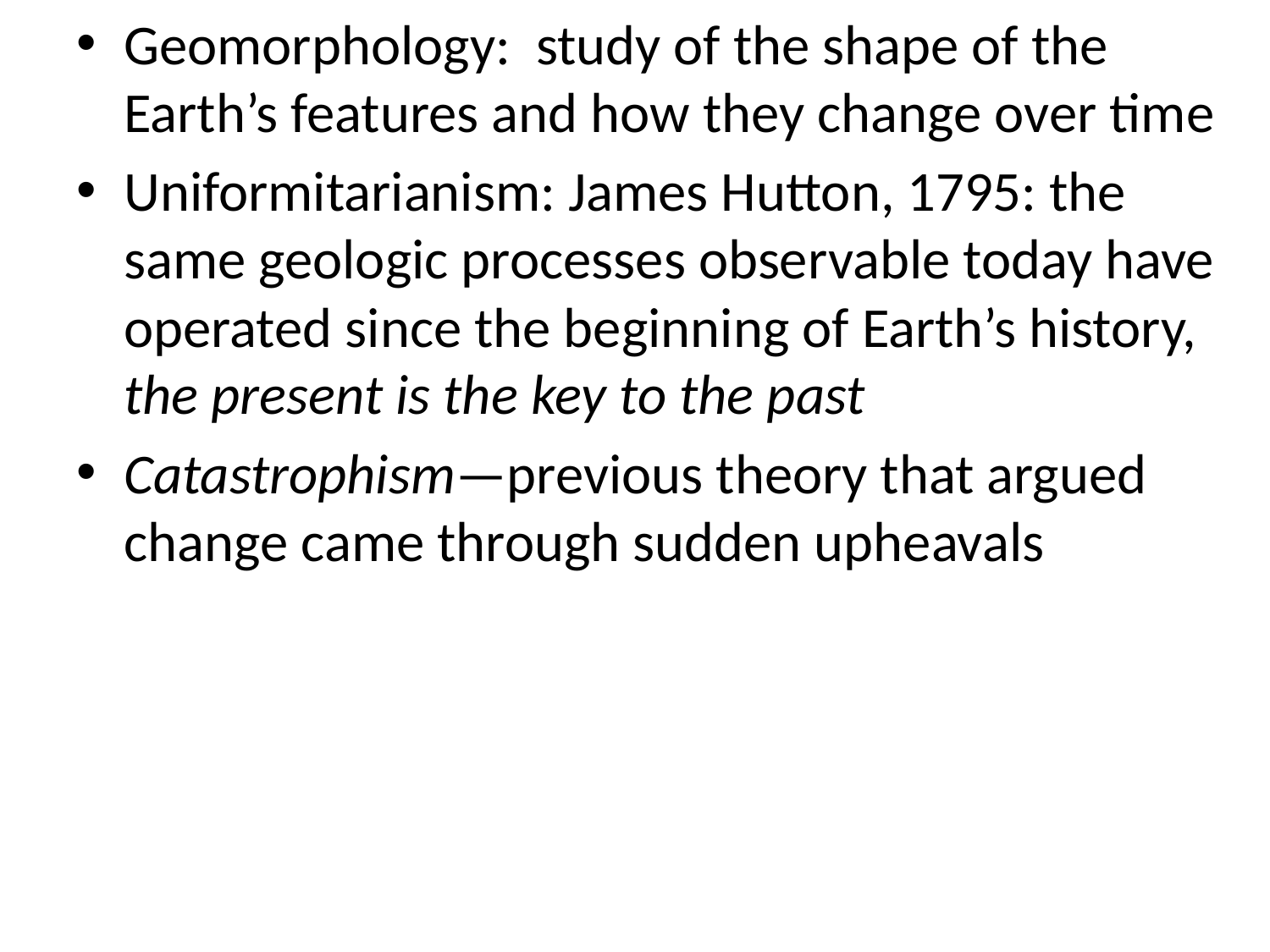

Geomorphology:  study of the shape of the Earth’s features and how they change over time
Uniformitarianism: James Hutton, 1795: the same geologic processes observable today have operated since the beginning of Earth’s history, the present is the key to the past
Catastrophism—previous theory that argued change came through sudden upheavals